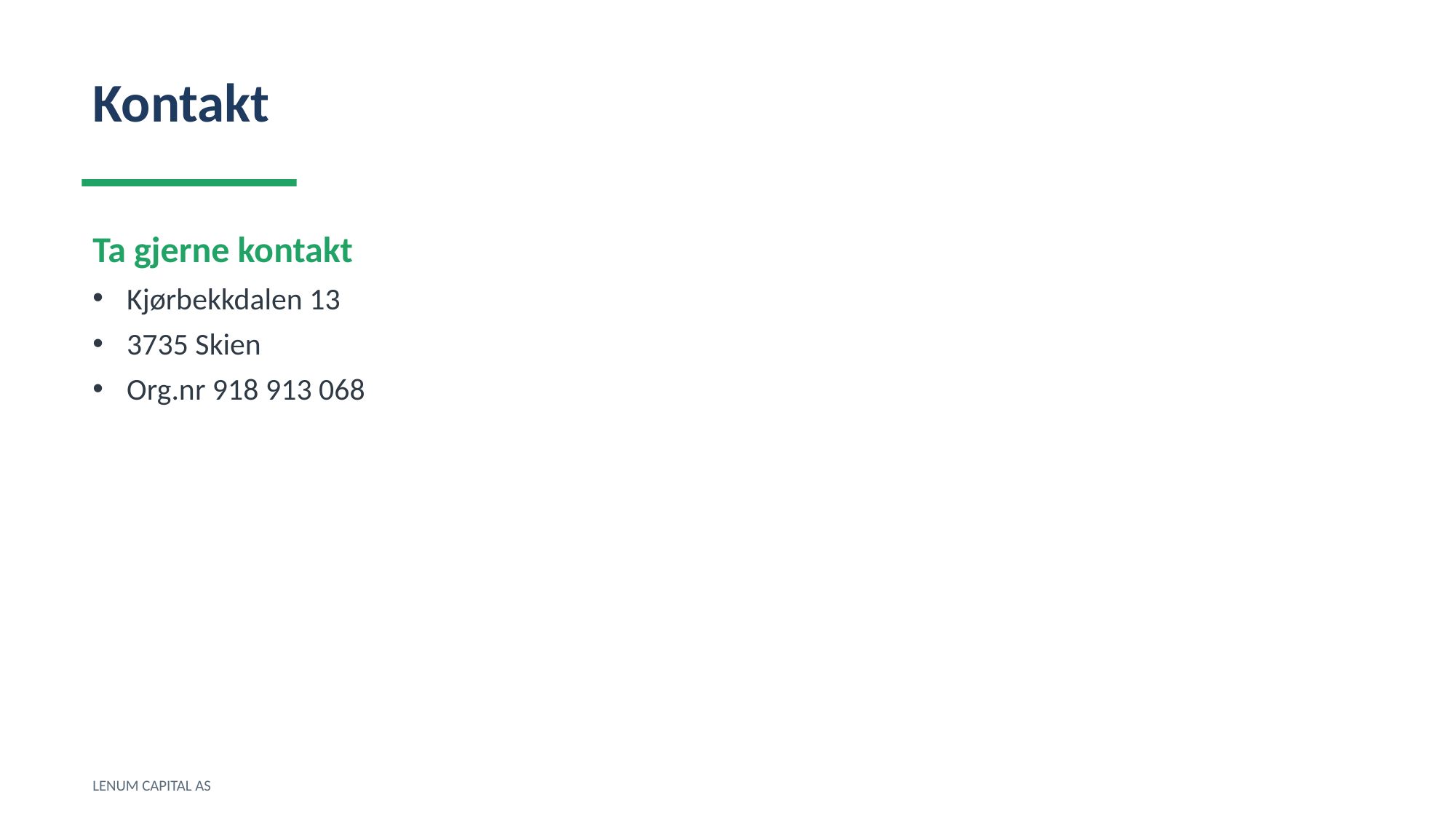

Kontakt

Ta gjerne kontakt
Kjørbekkdalen 13
3735 Skien
Org.nr 918 913 068
LENUM CAPITAL AS